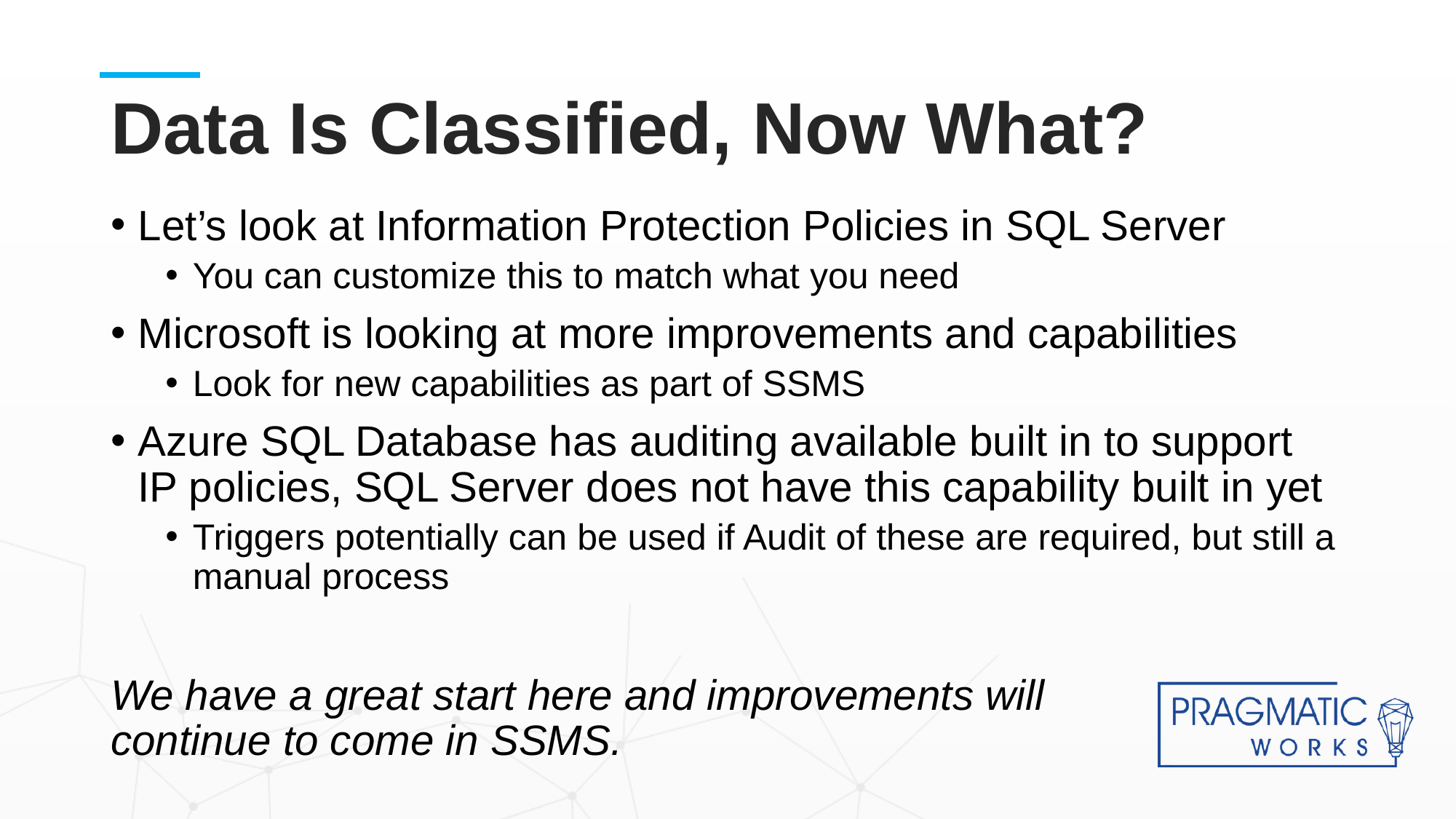

# Data Is Classified, Now What?
Let’s look at Information Protection Policies in SQL Server
You can customize this to match what you need
Microsoft is looking at more improvements and capabilities
Look for new capabilities as part of SSMS
Azure SQL Database has auditing available built in to support IP policies, SQL Server does not have this capability built in yet
Triggers potentially can be used if Audit of these are required, but still a manual process

We have a great start here and improvements will
continue to come in SSMS.